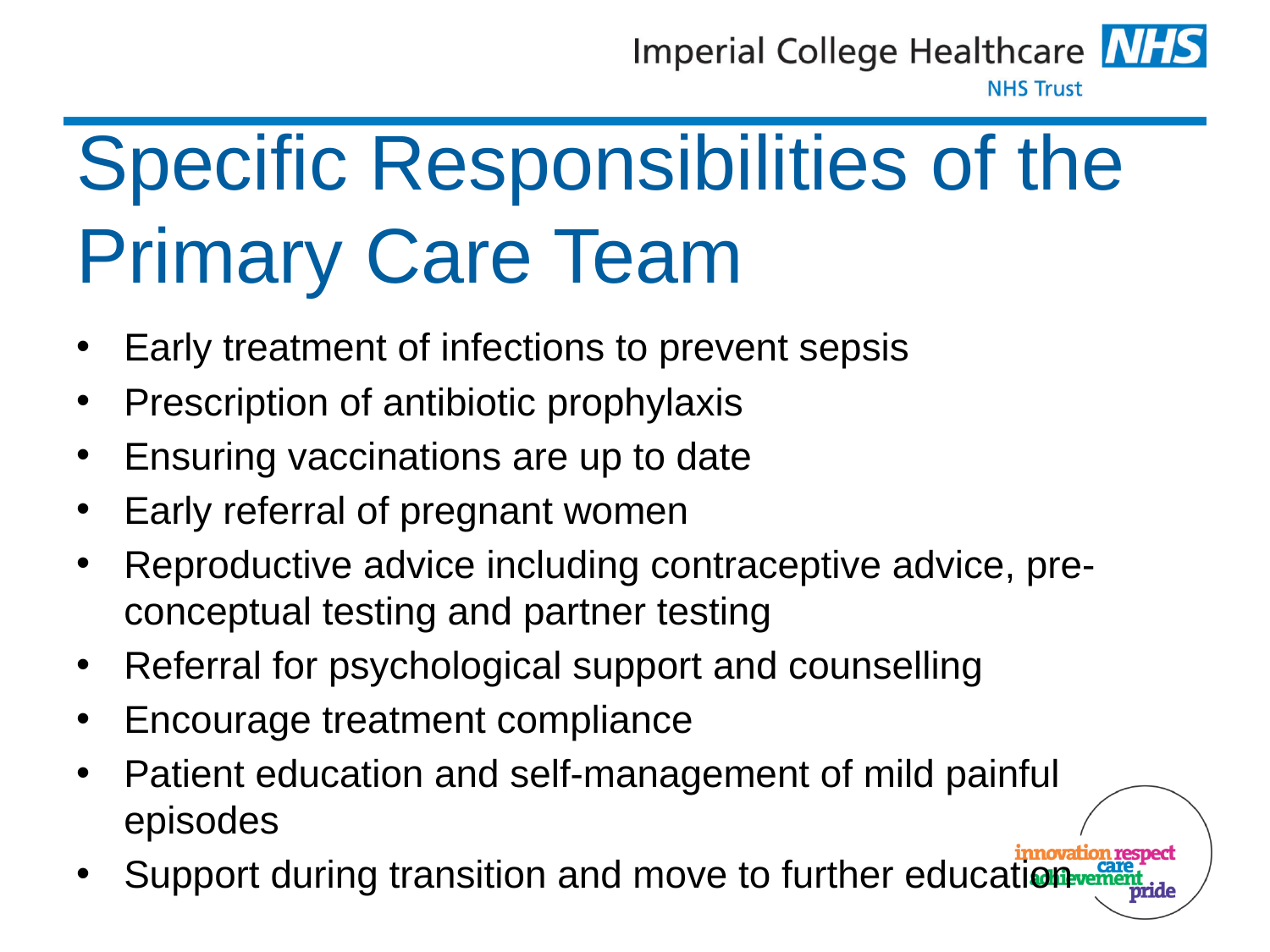

# Specific Responsibilities of the Primary Care Team
Early treatment of infections to prevent sepsis
Prescription of antibiotic prophylaxis
Ensuring vaccinations are up to date
Early referral of pregnant women
Reproductive advice including contraceptive advice, pre-conceptual testing and partner testing
Referral for psychological support and counselling
Encourage treatment compliance
Patient education and self-management of mild painful episodes
Support during transition and move to further education